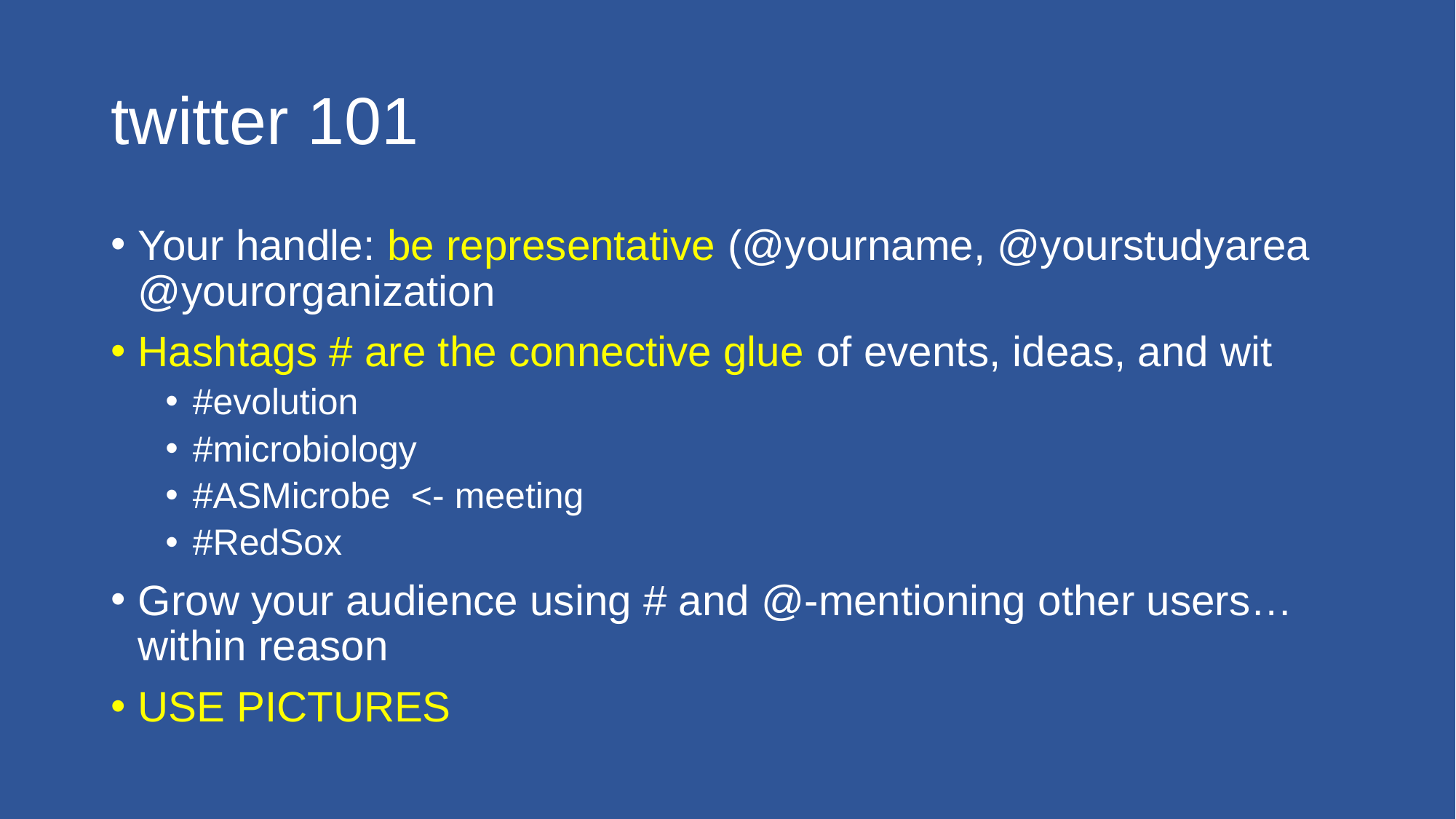

# twitter 101
Your handle: be representative (@yourname, @yourstudyarea @yourorganization
Hashtags # are the connective glue of events, ideas, and wit
#evolution
#microbiology
#ASMicrobe  <- meeting
#RedSox
Grow your audience using # and @-mentioning other users…within reason
USE PICTURES